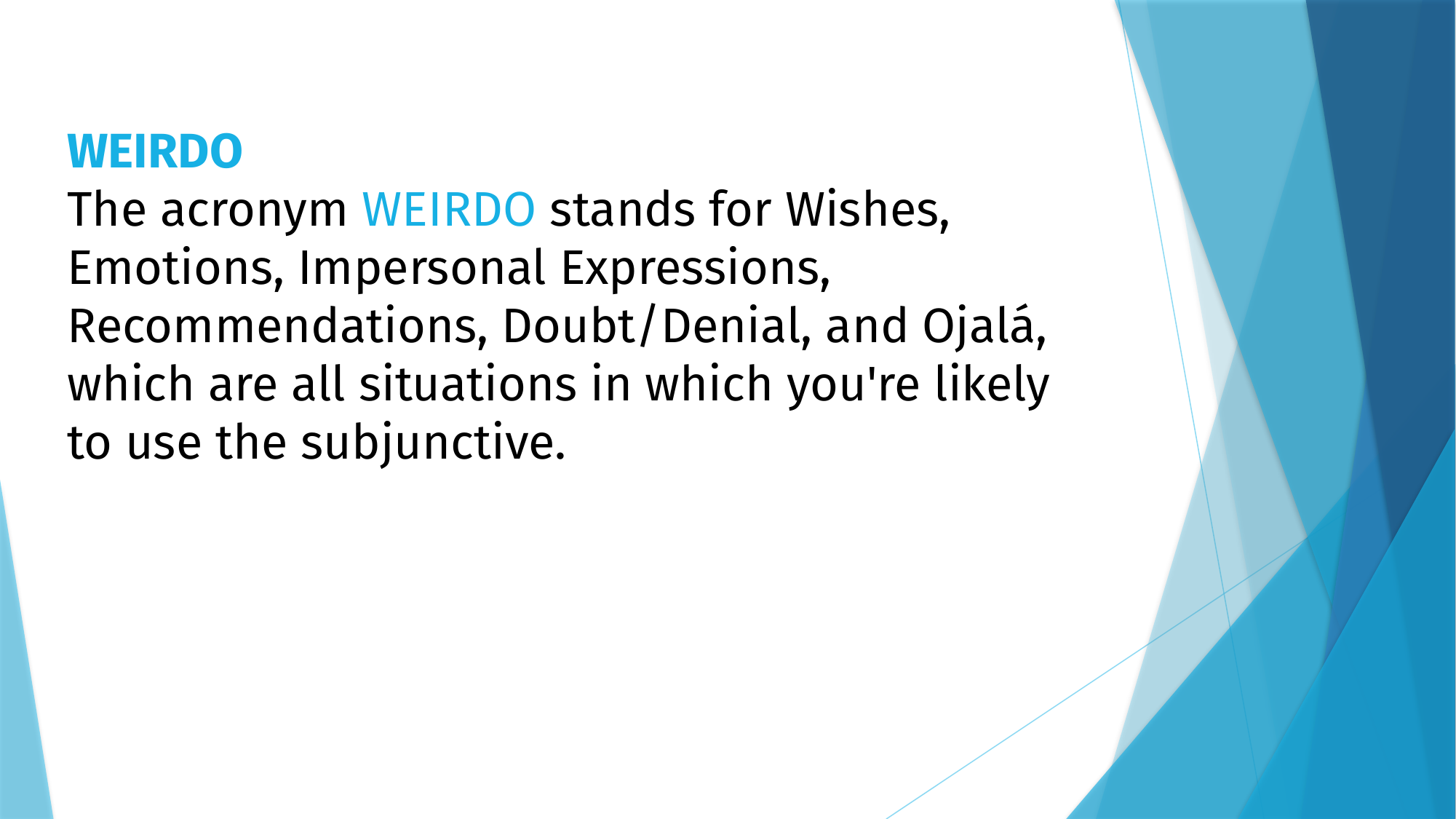

WEIRDO
The acronym WEIRDO stands for Wishes, Emotions, Impersonal Expressions, Recommendations, Doubt/Denial, and Ojalá, which are all situations in which you're likely to use the subjunctive.